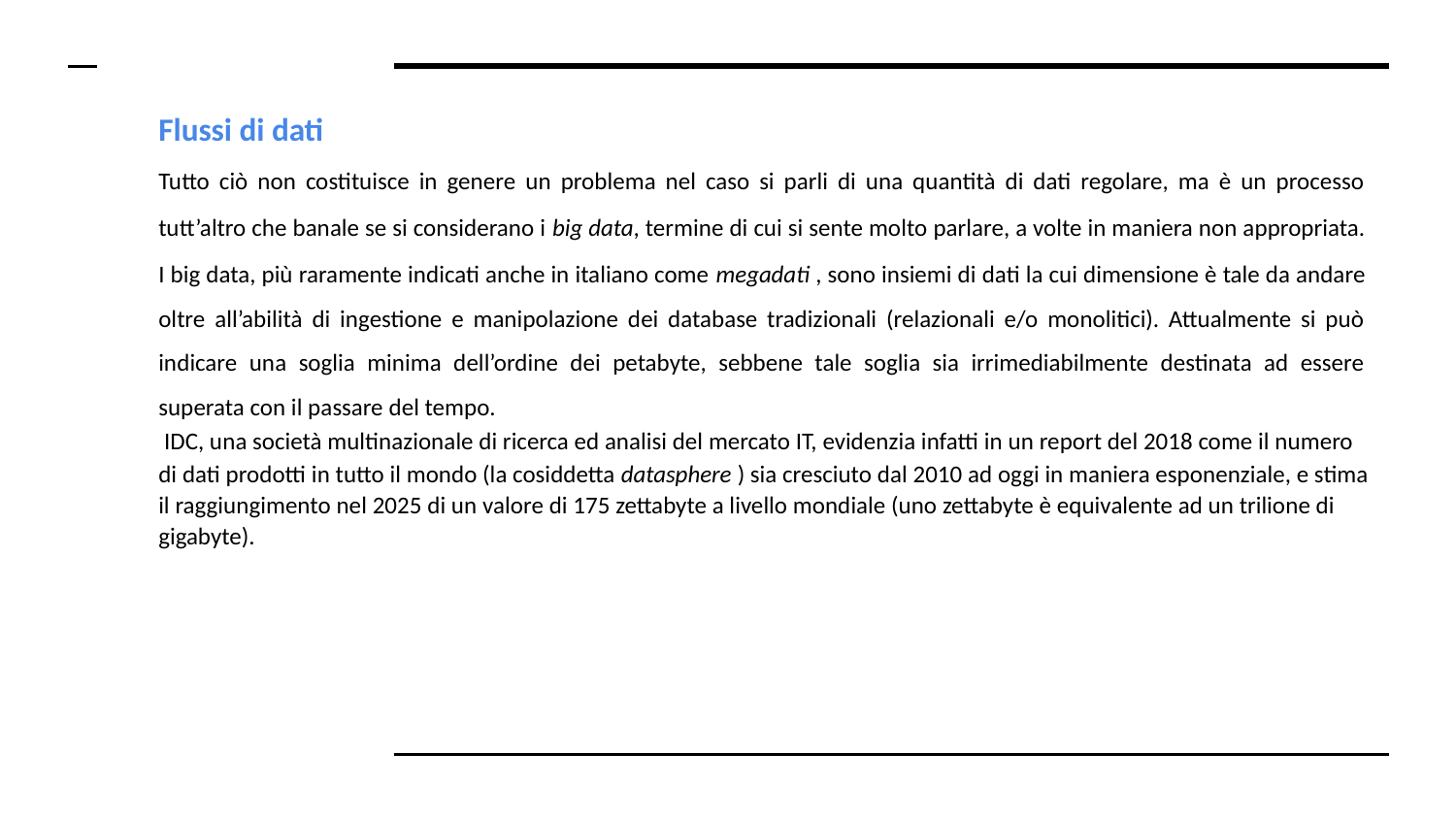

# Flussi di dati
Tutto ciò non costituisce in genere un problema nel caso si parli di una quantità di dati regolare, ma è un processo tutt’altro che banale se si considerano i big​ data​, termine di cui si sente molto parlare, a volte in maniera non appropriata. I big data, più raramente indicati anche in italiano come megadati​ ​, sono insiemi di dati la cui dimensione è tale da andare oltre all’abilità di ingestione e manipolazione dei database tradizionali (relazionali e/o monolitici). Attualmente si può indicare una soglia minima dell’ordine dei petabyte, sebbene tale soglia sia irrimediabilmente destinata ad essere superata con il passare del tempo.
 IDC, una società multinazionale di ricerca ed analisi del mercato IT, evidenzia infatti in un report del 2018 come il numero di dati prodotti in tutto il mondo (la cosiddetta datasphere​ ​) sia cresciuto dal 2010 ad oggi in maniera esponenziale, e stima il raggiungimento nel 2025 di un valore di 175 zettabyte a livello mondiale (uno zettabyte è equivalente ad un trilione di gigabyte).